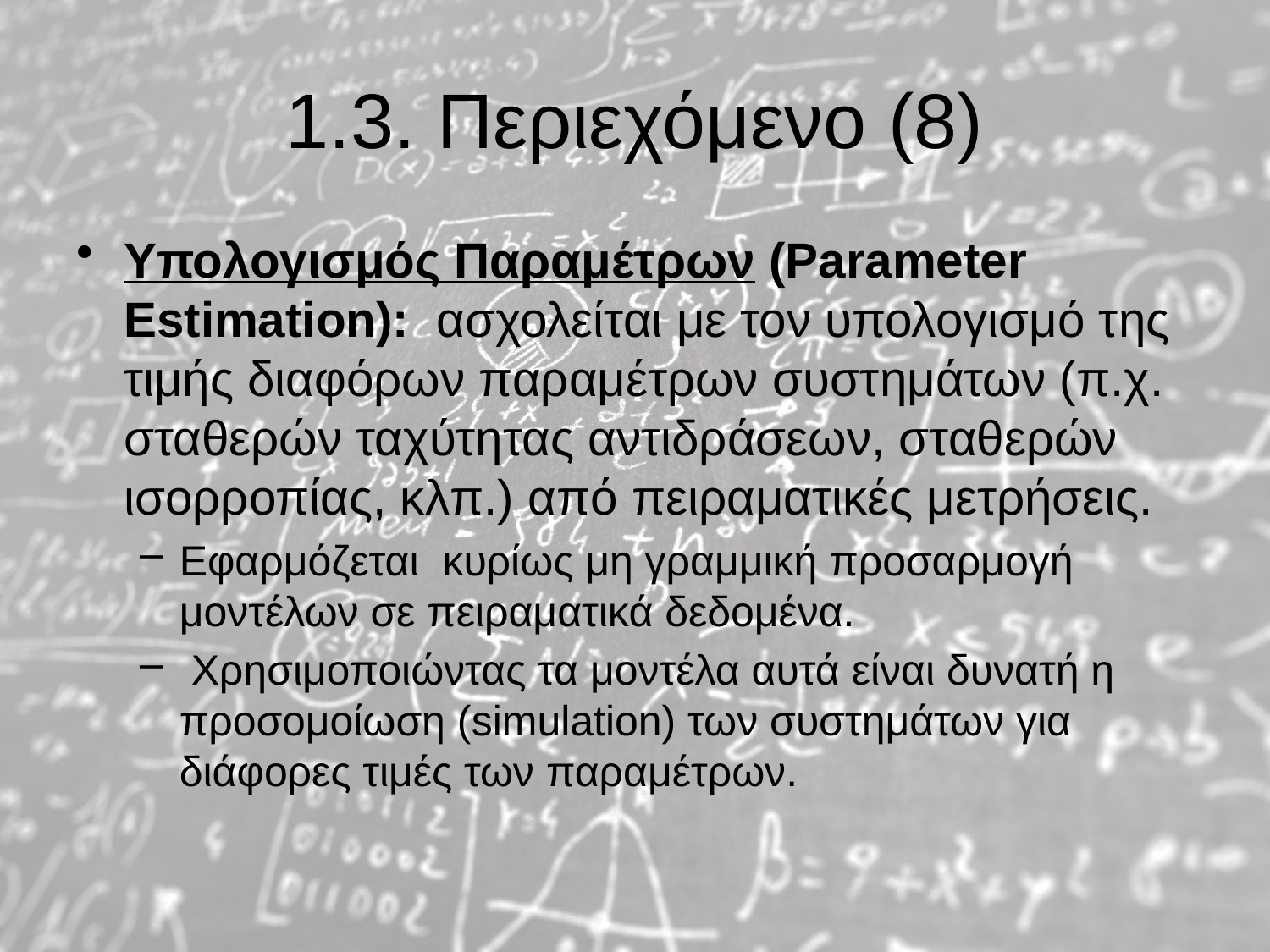

# 1.3. Περιεχόμενο (8)
Υπολογισμός Παραμέτρων (Parameter Estimation):  ασχολείται με τον υπολογισμό της τιμής διαφόρων παραμέτρων συστημάτων (π.χ. σταθερών ταχύτητας αντιδράσεων, σταθερών ισορροπίας, κλπ.) από πειραματικές μετρήσεις.
Εφαρμόζεται  κυρίως μη γραμμική προσαρμογή μοντέλων σε πειραματικά δεδομένα.
 Χρησιμοποιώντας τα μοντέλα αυτά είναι δυνατή η προσομοίωση (simulation) των συστημάτων για διάφορες τιμές των παραμέτρων.